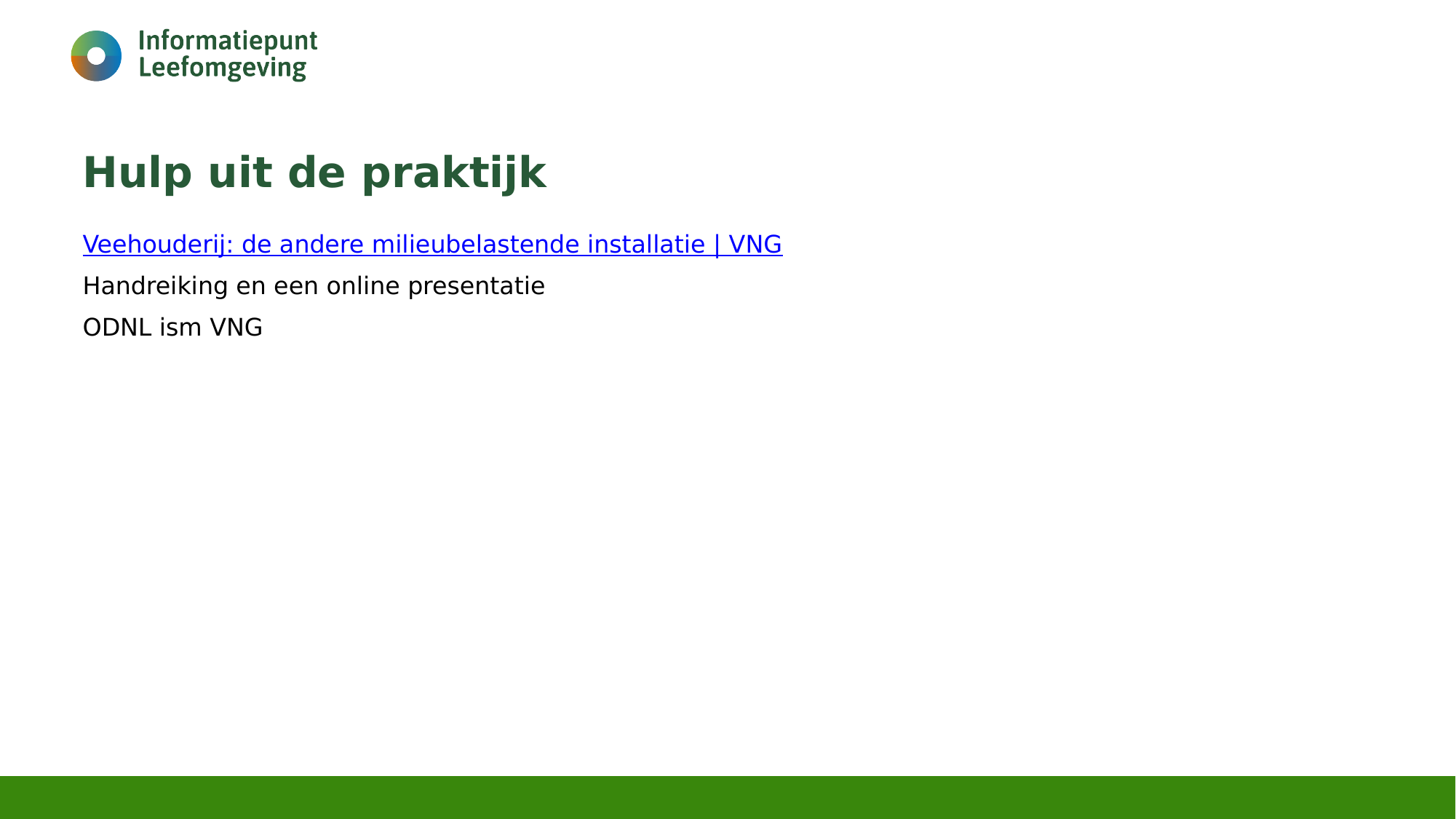

# Hulp uit de praktijk
Veehouderij: de andere milieubelastende installatie | VNG
Handreiking en een online presentatie
ODNL ism VNG